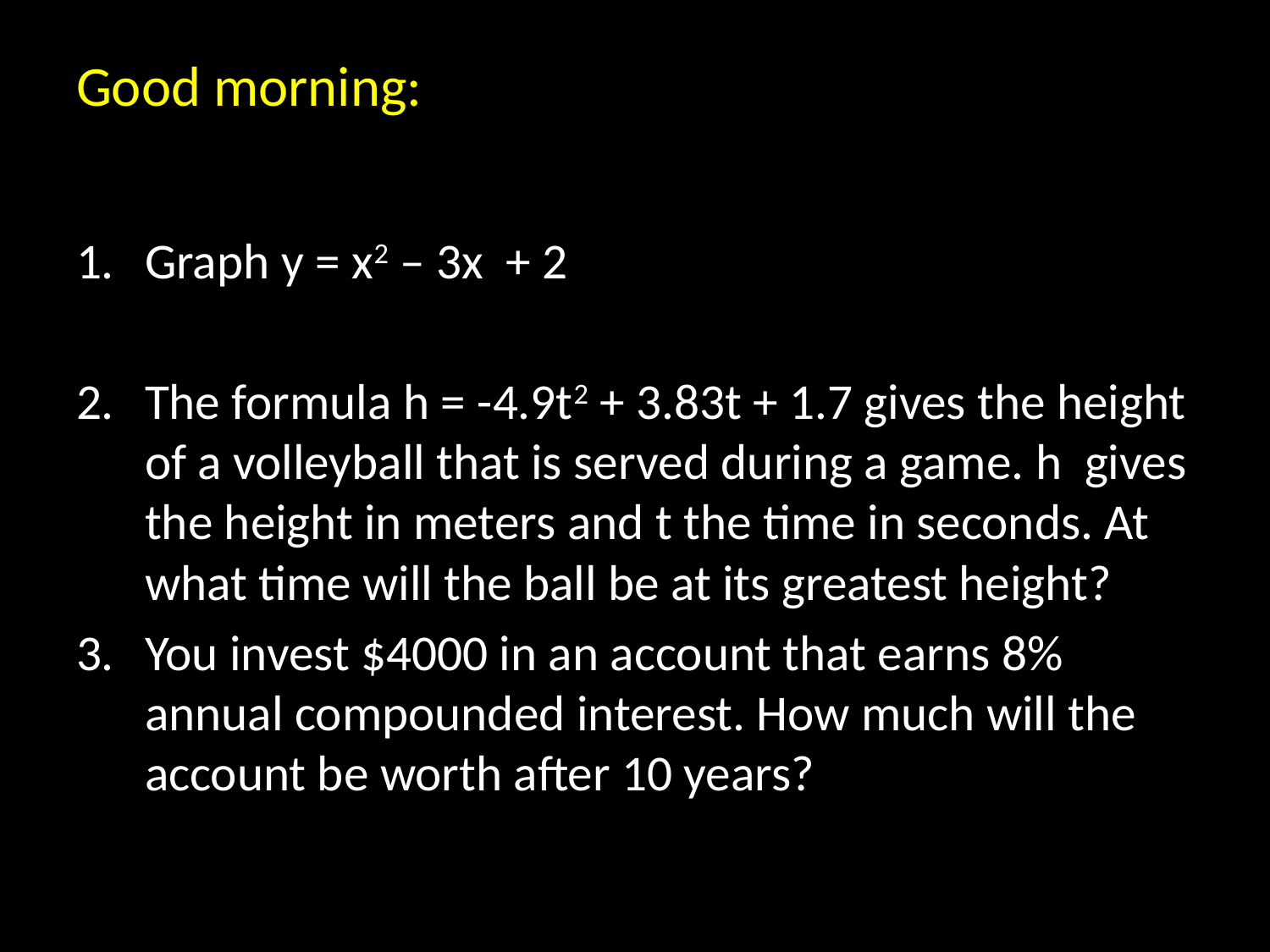

# Good morning:
Graph y = x2 – 3x  + 2

The formula h = -4.9t2 + 3.83t + 1.7 gives the height of a volleyball that is served during a game. h  gives the height in meters and t the time in seconds. At what time will the ball be at its greatest height?
You invest $4000 in an account that earns 8% annual compounded interest. How much will the account be worth after 10 years?